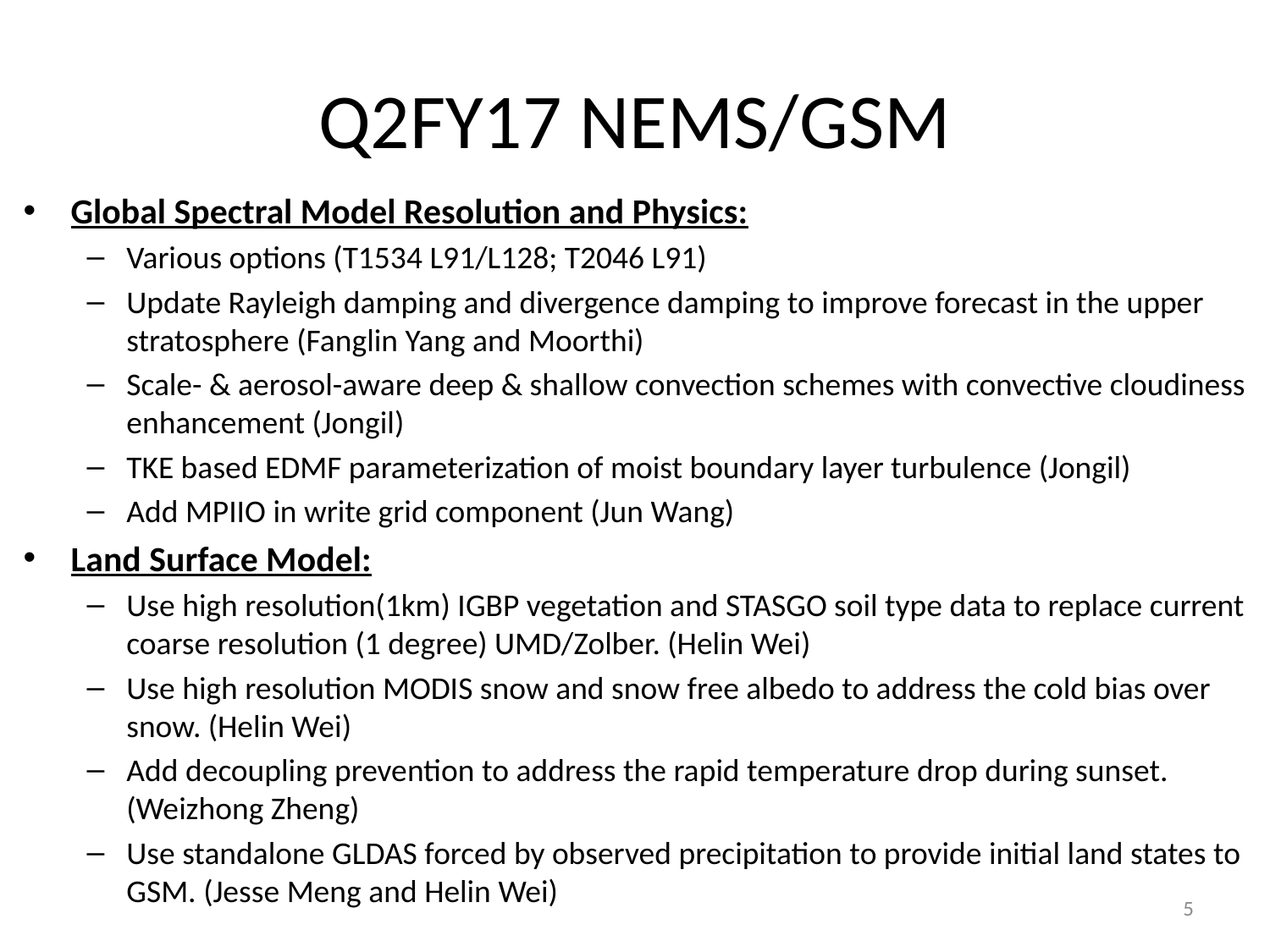

# Q2FY17 NEMS/GSM
Global Spectral Model Resolution and Physics:
Various options (T1534 L91/L128; T2046 L91)
Update Rayleigh damping and divergence damping to improve forecast in the upper stratosphere (Fanglin Yang and Moorthi)
Scale- & aerosol-aware deep & shallow convection schemes with convective cloudiness enhancement (Jongil)
TKE based EDMF parameterization of moist boundary layer turbulence (Jongil)
Add MPIIO in write grid component (Jun Wang)
Land Surface Model:
Use high resolution(1km) IGBP vegetation and STASGO soil type data to replace current coarse resolution (1 degree) UMD/Zolber. (Helin Wei)
Use high resolution MODIS snow and snow free albedo to address the cold bias over snow. (Helin Wei)
Add decoupling prevention to address the rapid temperature drop during sunset. (Weizhong Zheng)
Use standalone GLDAS forced by observed precipitation to provide initial land states to GSM. (Jesse Meng and Helin Wei)
5